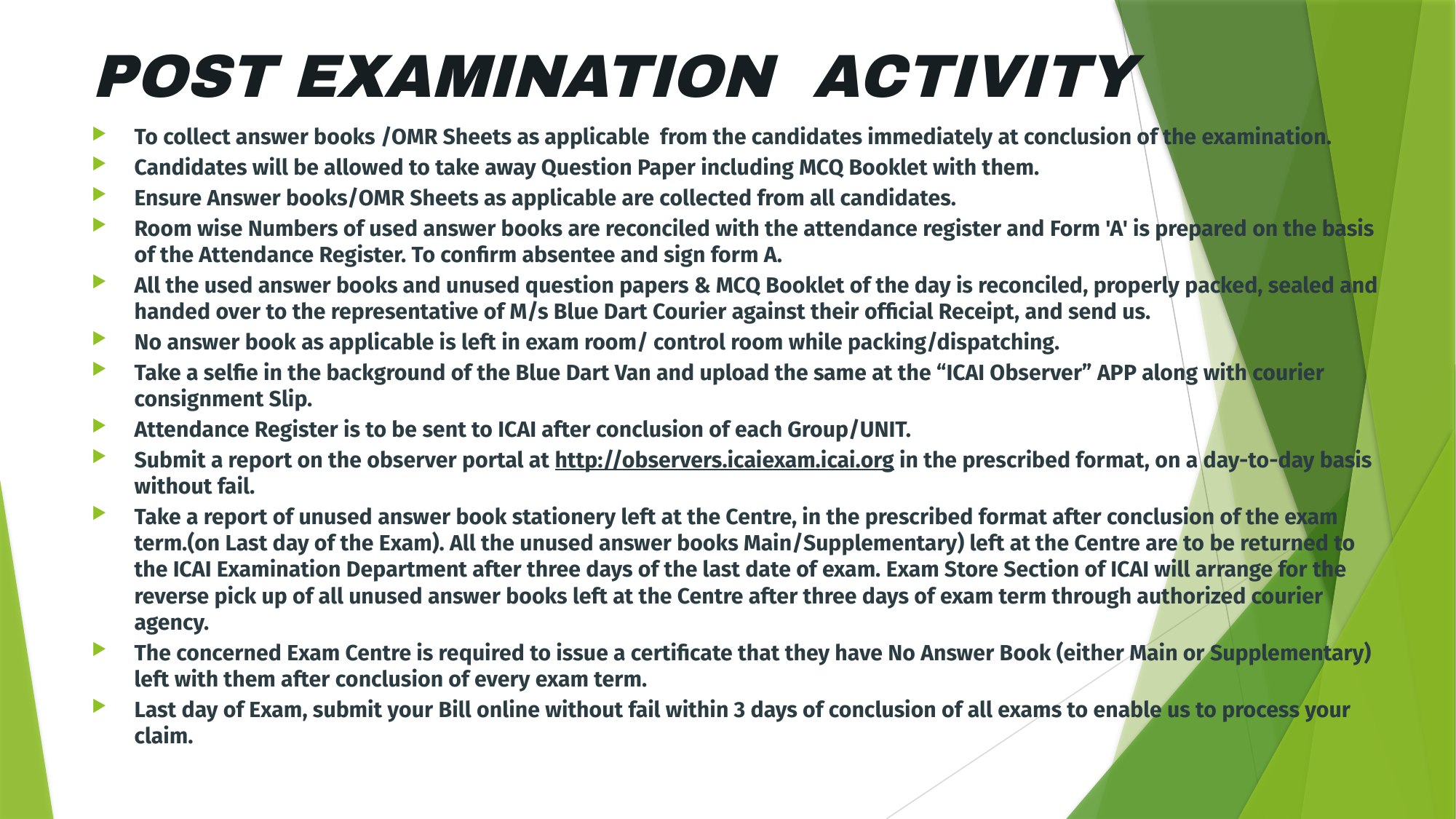

# POST EXAMINATION  ACTIVITY
To collect answer books /OMR Sheets as applicable  from the candidates immediately at conclusion of the examination.
Candidates will be allowed to take away Question Paper including MCQ Booklet with them.
Ensure Answer books/OMR Sheets as applicable are collected from all candidates.
Room wise Numbers of used answer books are reconciled with the attendance register and Form 'A' is prepared on the basis of the Attendance Register. To confirm absentee and sign form A.
All the used answer books and unused question papers & MCQ Booklet of the day is reconciled, properly packed, sealed and handed over to the representative of M/s Blue Dart Courier against their official Receipt, and send us.
No answer book as applicable is left in exam room/ control room while packing/dispatching.
Take a selfie in the background of the Blue Dart Van and upload the same at the “ICAI Observer” APP along with courier consignment Slip.
Attendance Register is to be sent to ICAI after conclusion of each Group/UNIT.
Submit a report on the observer portal at http://observers.icaiexam.icai.org in the prescribed format, on a day-to-day basis without fail.
Take a report of unused answer book stationery left at the Centre, in the prescribed format after conclusion of the exam term.(on Last day of the Exam). All the unused answer books Main/Supplementary) left at the Centre are to be returned to the ICAI Examination Department after three days of the last date of exam. Exam Store Section of ICAI will arrange for the reverse pick up of all unused answer books left at the Centre after three days of exam term through authorized courier agency.
The concerned Exam Centre is required to issue a certificate that they have No Answer Book (either Main or Supplementary) left with them after conclusion of every exam term.
Last day of Exam, submit your Bill online without fail within 3 days of conclusion of all exams to enable us to process your claim.